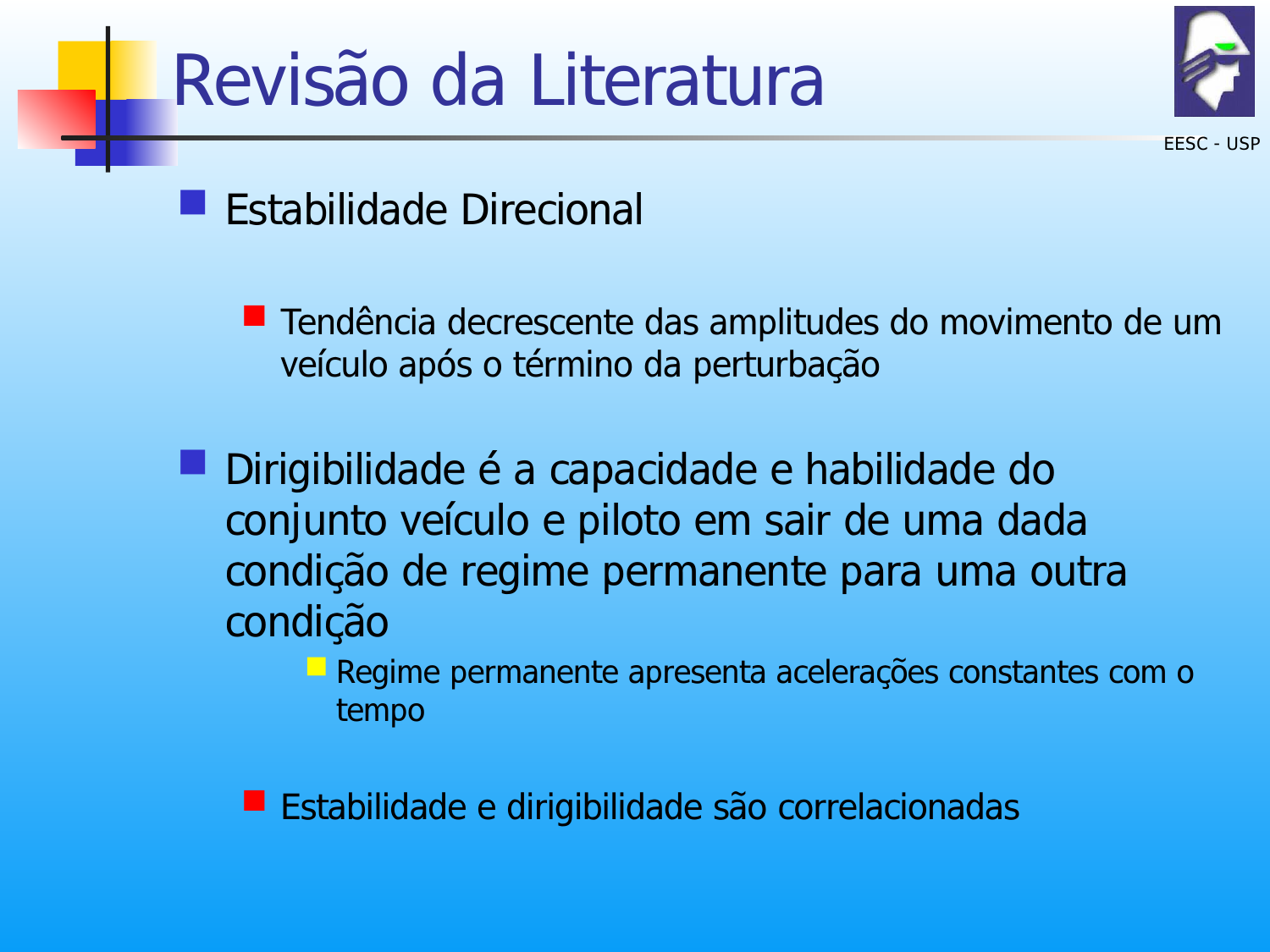

# Revisão da Literatura
Estabilidade Direcional

Tendência decrescente das amplitudes do movimento de um veículo após o término da perturbação

Dirigibilidade é a capacidade e habilidade do conjunto veículo e piloto em sair de uma dada condição de regime permanente para uma outra condição
Regime permanente apresenta acelerações constantes com o tempo

Estabilidade e dirigibilidade são correlacionadas